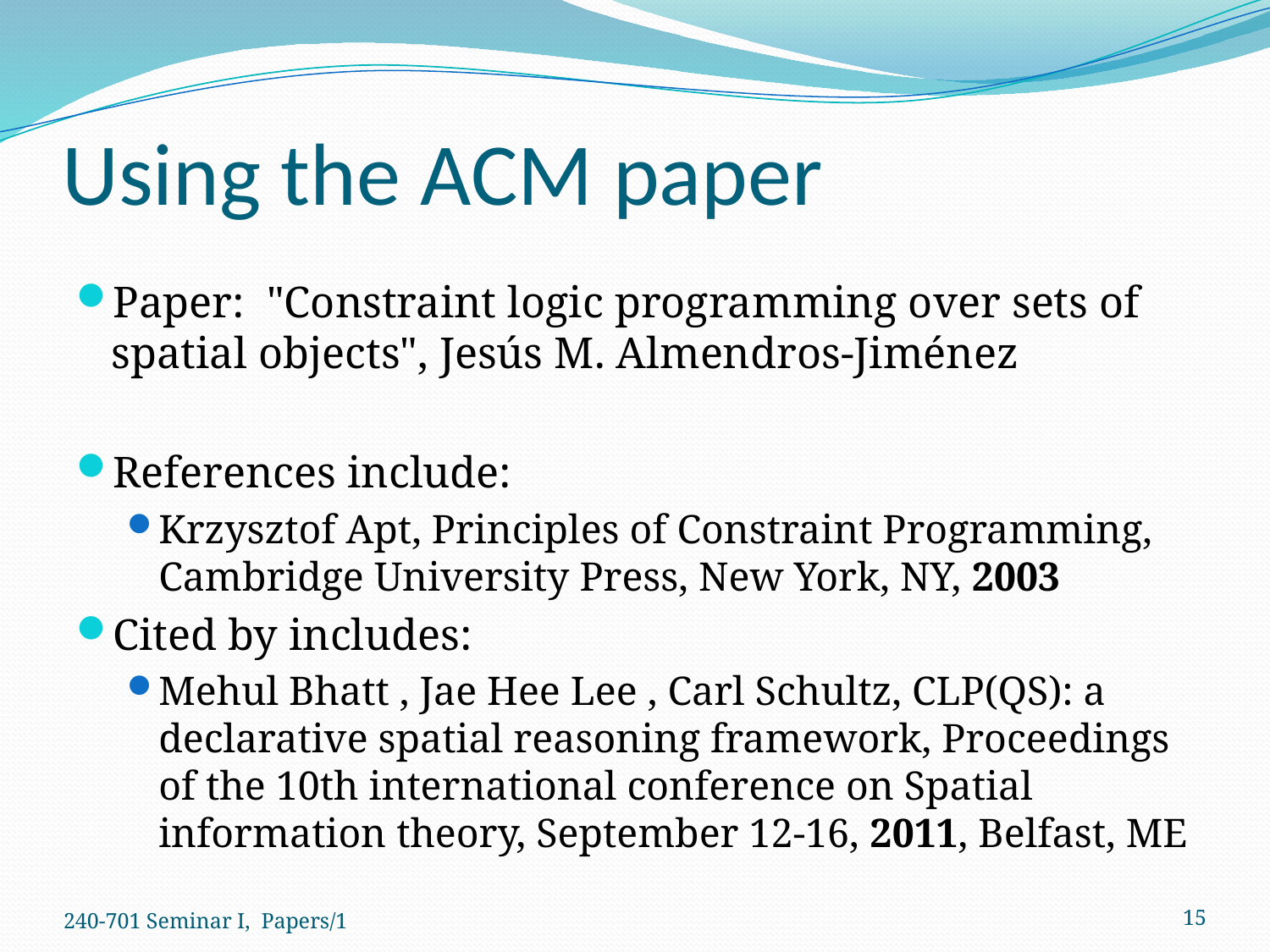

# Using the ACM paper
Paper:  "Constraint logic programming over sets of spatial objects", Jesús M. Almendros-Jiménez

References include:
Krzysztof Apt, Principles of Constraint Programming, Cambridge University Press, New York, NY, 2003
Cited by includes:
Mehul Bhatt , Jae Hee Lee , Carl Schultz, CLP(QS): a declarative spatial reasoning framework, Proceedings of the 10th international conference on Spatial information theory, September 12-16, 2011, Belfast, ME

240-701 Seminar I,  Papers/1
15